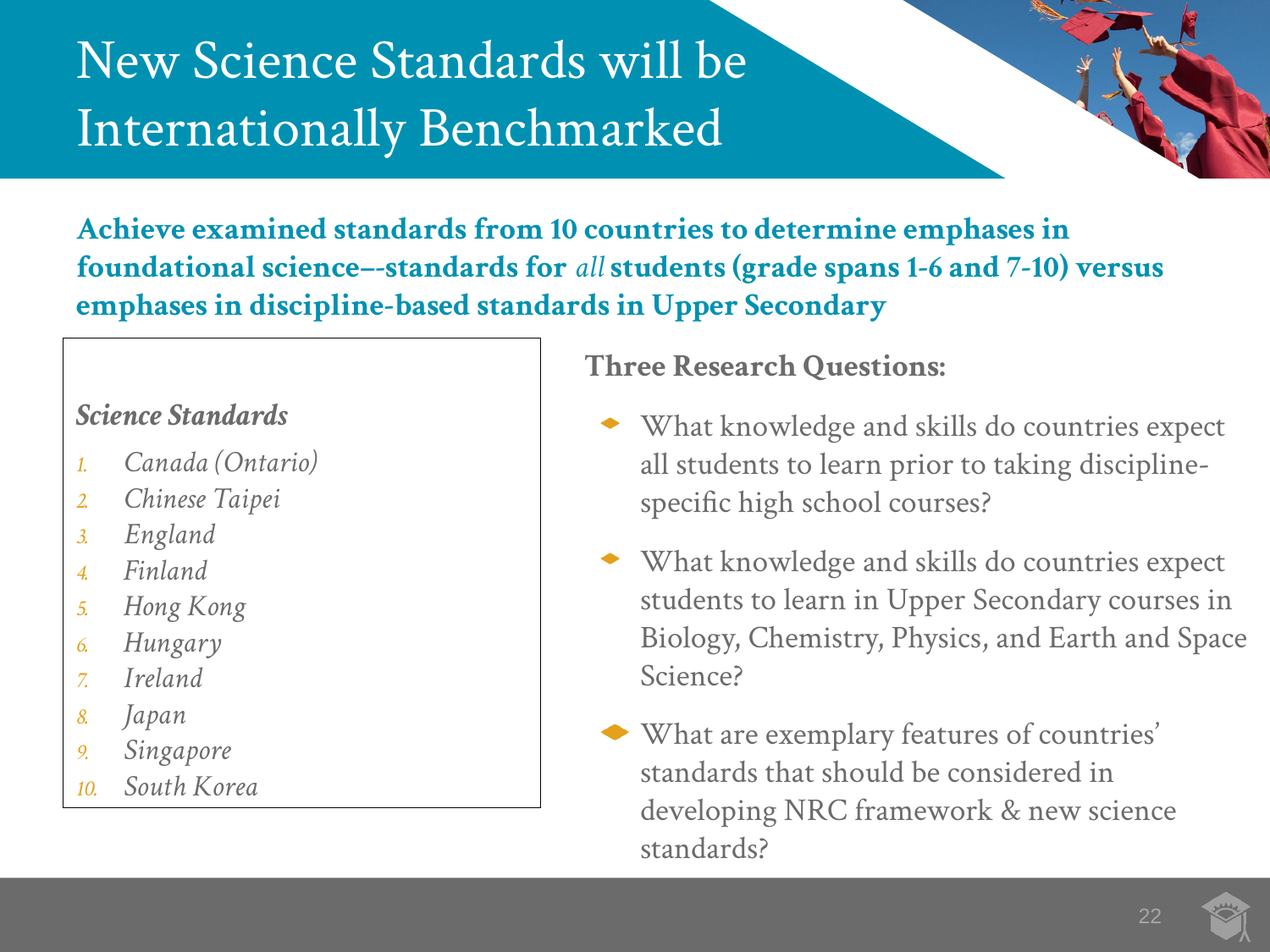

# New Science Standards will be Internationally Benchmarked
Achieve examined standards from 10 countries to determine emphases in foundational science–-standards for all students (grade spans 1-6 and 7-10) versus emphases in discipline-based standards in Upper Secondary

Science Standards
Canada (Ontario)
Chinese Taipei
England
Finland
Hong Kong
Hungary
Ireland
Japan
Singapore
South Korea
Three Research Questions:
What knowledge and skills do countries expect all students to learn prior to taking discipline-specific high school courses?
What knowledge and skills do countries expect students to learn in Upper Secondary courses in  Biology, Chemistry, Physics, and Earth and Space Science?
What are exemplary features of countries’ standards that should be considered in developing NRC framework & new science standards?

22